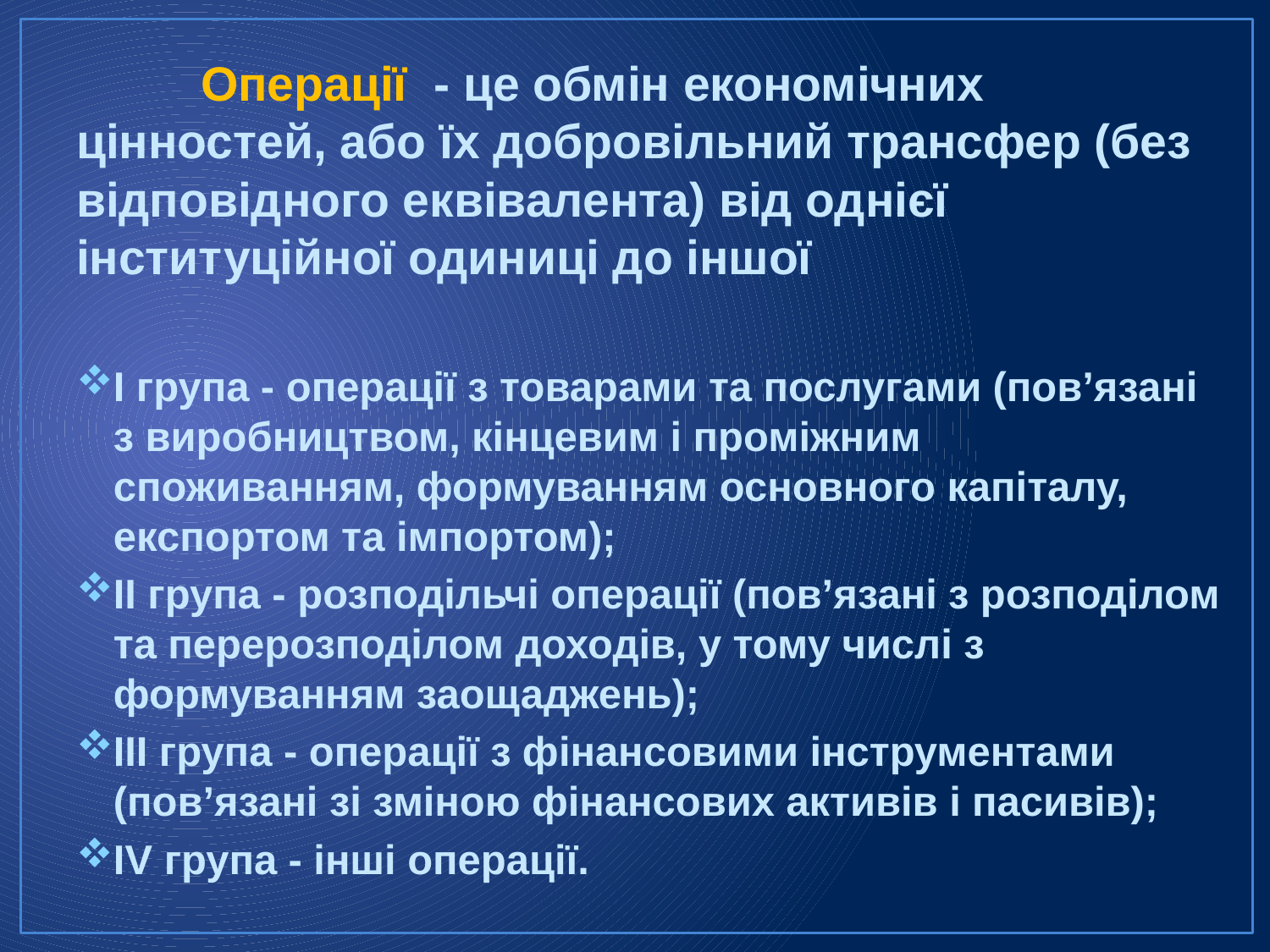

Операції  - це обмін економічних цінностей, або їх добровільний трансфер (без відповідного еквівалента) від однієї інституційної одиниці до іншої

	І група - операції з товарами та послугами (пов’язані з виробництвом, кінцевим і проміжним споживанням, формуванням основного капіталу, експортом та імпортом);
	ІІ група - розподільчі операції (пов’язані з розподілом та перерозподілом доходів, у тому числі з формуванням заощаджень);
	ІІІ група - операції з фінансовими інструментами  (пов’язані зі зміною фінансових активів і пасивів);
	ІV група - інші операції.